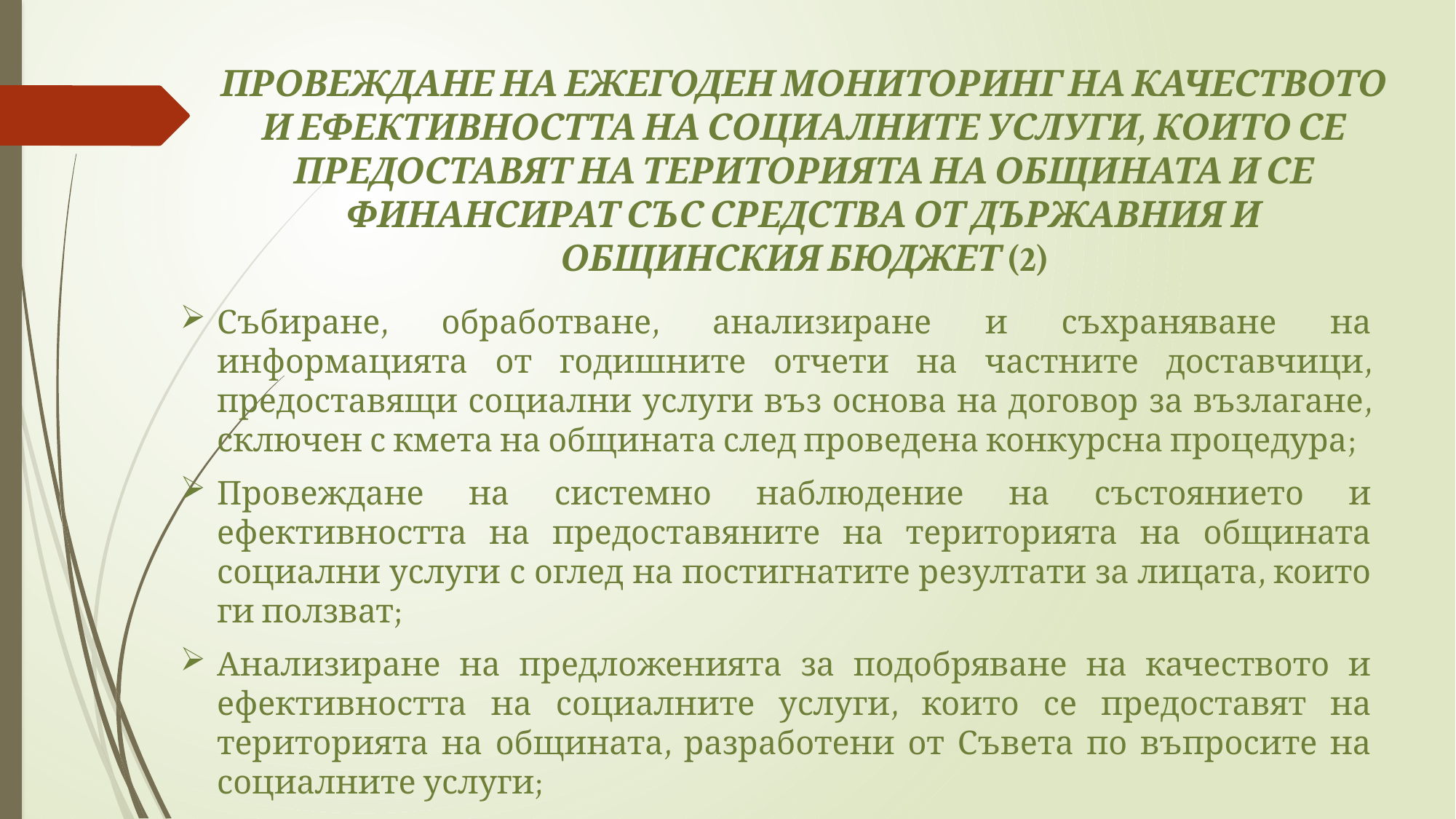

# ПРОВЕЖДАНЕ НА ЕЖЕГОДЕН МОНИТОРИНГ НА КАЧЕСТВОТО И ЕФЕКТИВНОСТТА НА СОЦИАЛНИТЕ УСЛУГИ, КОИТО СЕ ПРЕДОСТАВЯТ НА ТЕРИТОРИЯТА НА ОБЩИНАТА И СЕ ФИНАНСИРАТ СЪС СРЕДСТВА ОТ ДЪРЖАВНИЯ И ОБЩИНСКИЯ БЮДЖЕТ (2)
Събиране, обработване, анализиране и съхраняване на информацията от годишните отчети на частните доставчици, предоставящи социални услуги въз основа на договор за възлагане, сключен с кмета на общината след проведена конкурсна процедура;
Провеждане на системно наблюдение на състоянието и ефективността на предоставяните на територията на общината социални услуги с оглед на постигнатите резултати за лицата, които ги ползват;
Анализиране на предложенията за подобряване на качеството и ефективността на социалните услуги, които се предоставят на територията на общината, разработени от Съвета по въпросите на социалните услуги;